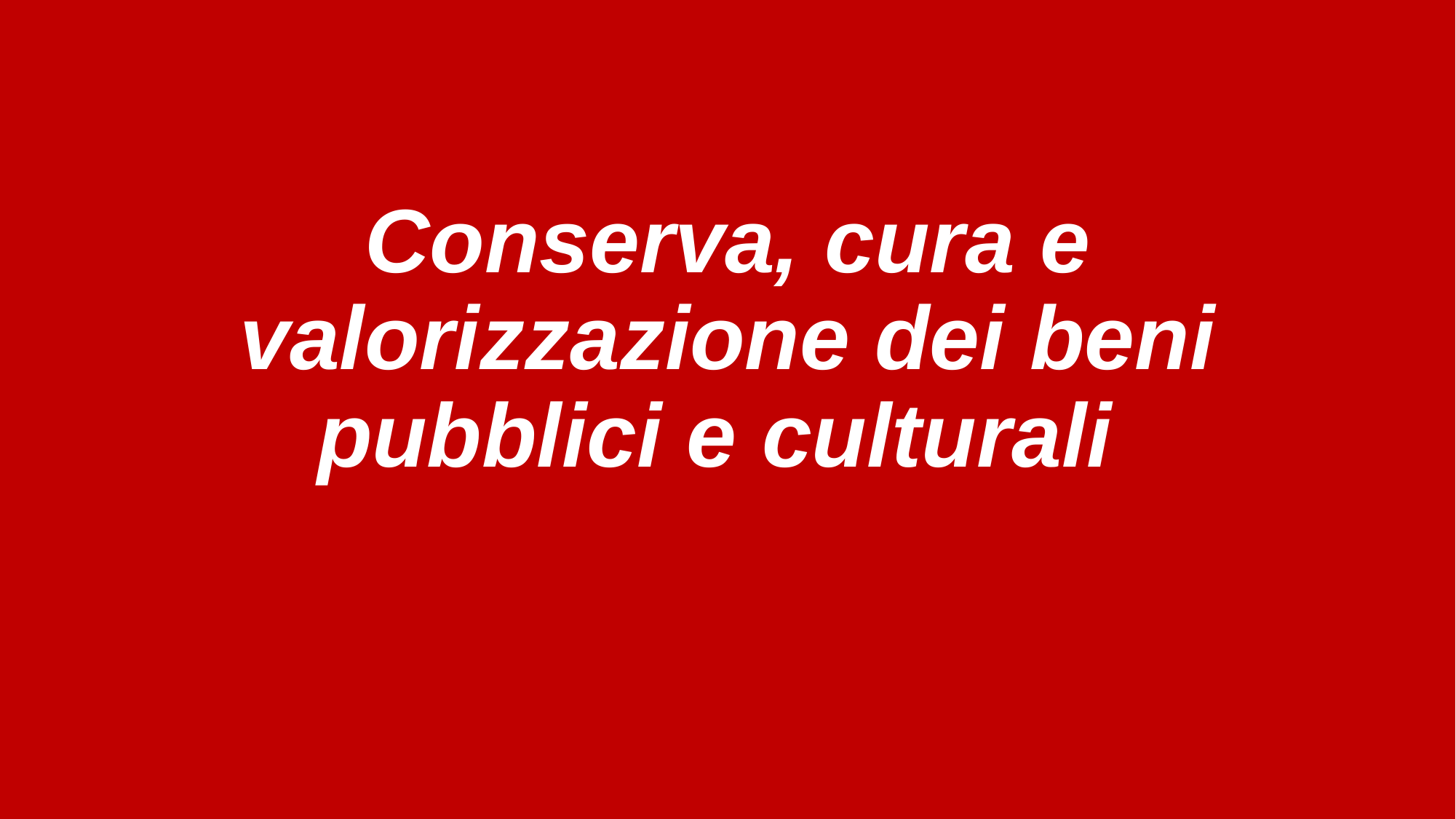

# Conserva, cura e valorizzazione dei beni pubblici e culturali